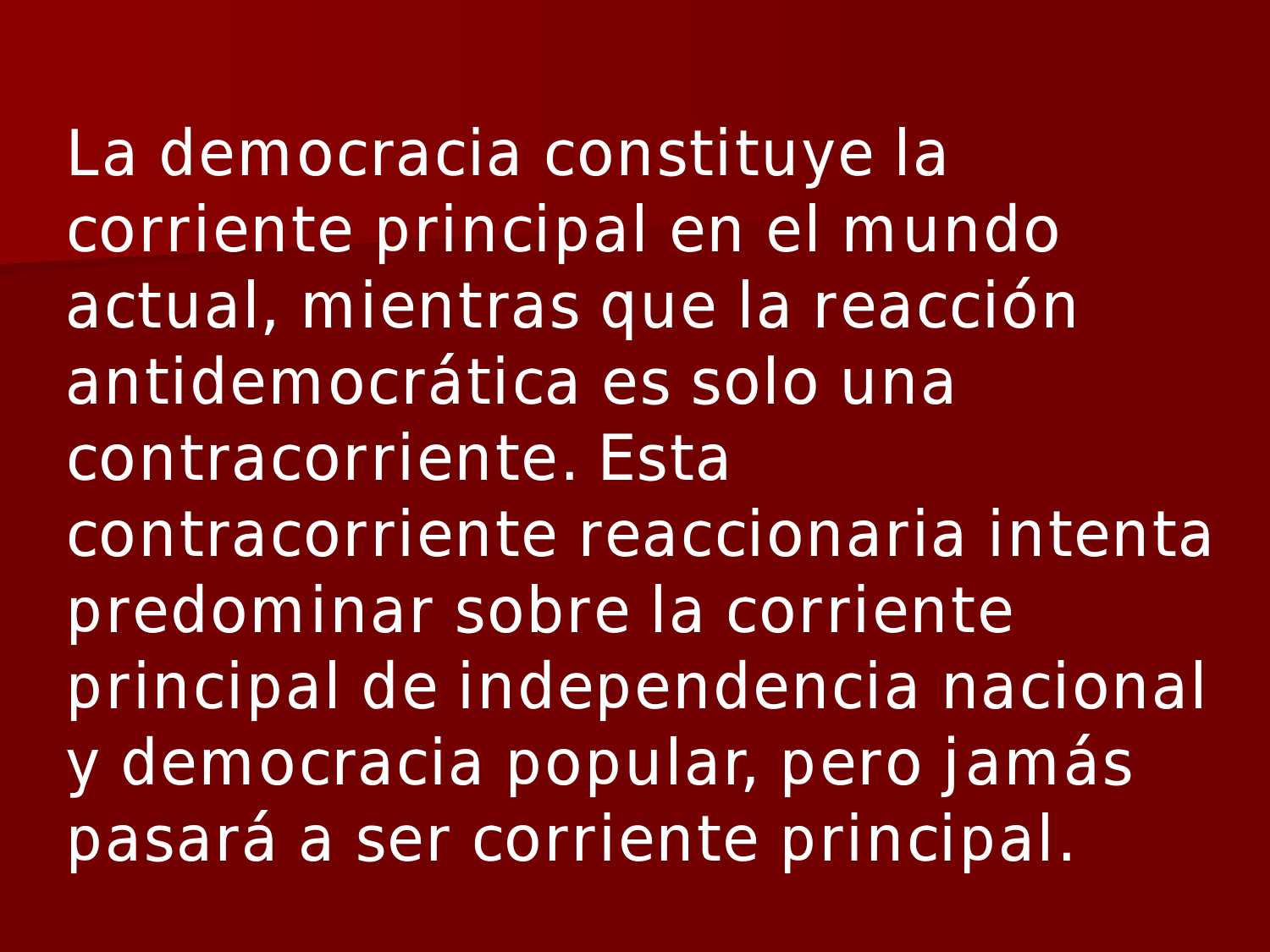

La democracia constituye la corriente principal en el mundo actual, mientras que la reacción antidemocrática es solo una contracorriente. Esta contracorriente reaccionaria intenta predominar sobre la corriente principal de independencia nacional y democracia popular, pero jamás pasará a ser corriente principal.